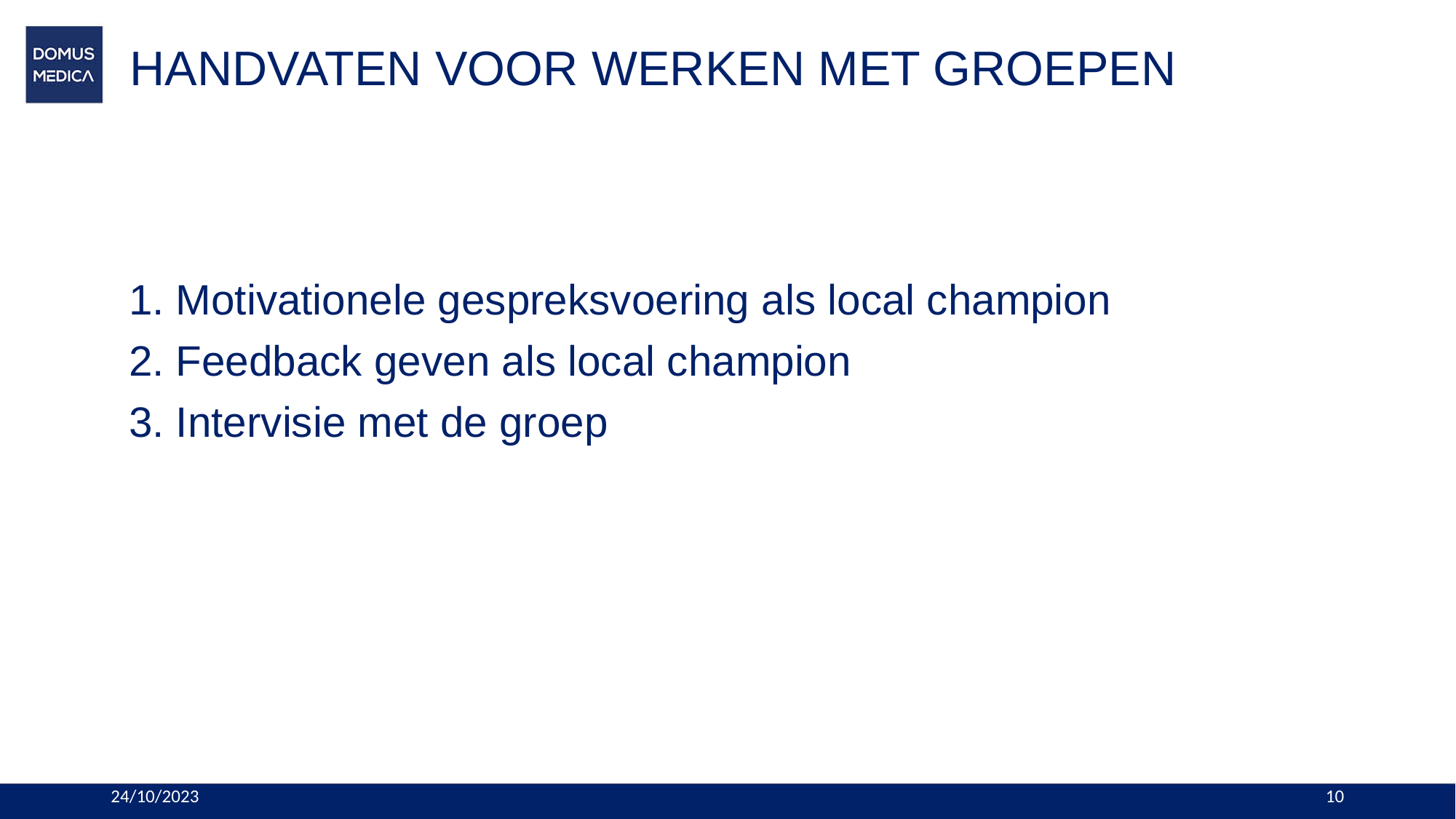

# HANDVATEN VOOR WERKEN MET GROEPEN
1. Motivationele gespreksvoering als local champion
2. Feedback geven als local champion
3. Intervisie met de groep
24/10/2023
10